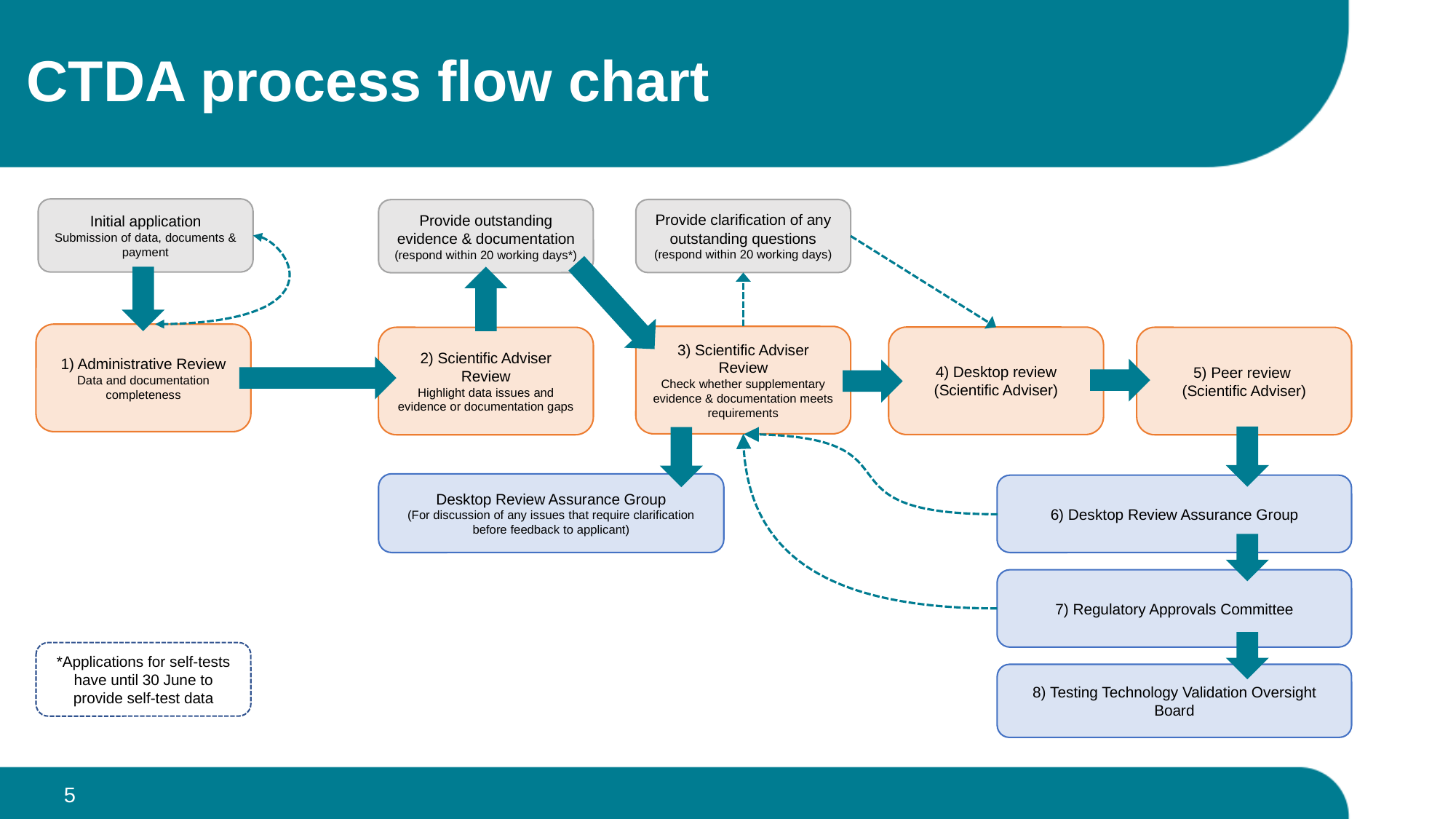

# CTDA process flow chart
Initial application
Submission of data, documents & payment
Provide clarification of any outstanding questions (respond within 20 working days)
Provide outstanding evidence & documentation (respond within 20 working days*)

1) Administrative Review
Data and documentation completeness
3) Scientific Adviser Review
Check whether supplementary evidence & documentation meets requirements
4) Desktop review (Scientific Adviser)
2) Scientific Adviser Review
Highlight data issues and evidence or documentation gaps
5) Peer review
(Scientific Adviser)

Desktop Review Assurance Group
(For discussion of any issues that require clarification before feedback to applicant)
6) Desktop Review Assurance Group

7) Regulatory Approvals Committee

*Applications for self-tests have until 30 June to provide self-test data
8) Testing Technology Validation Oversight Board
5